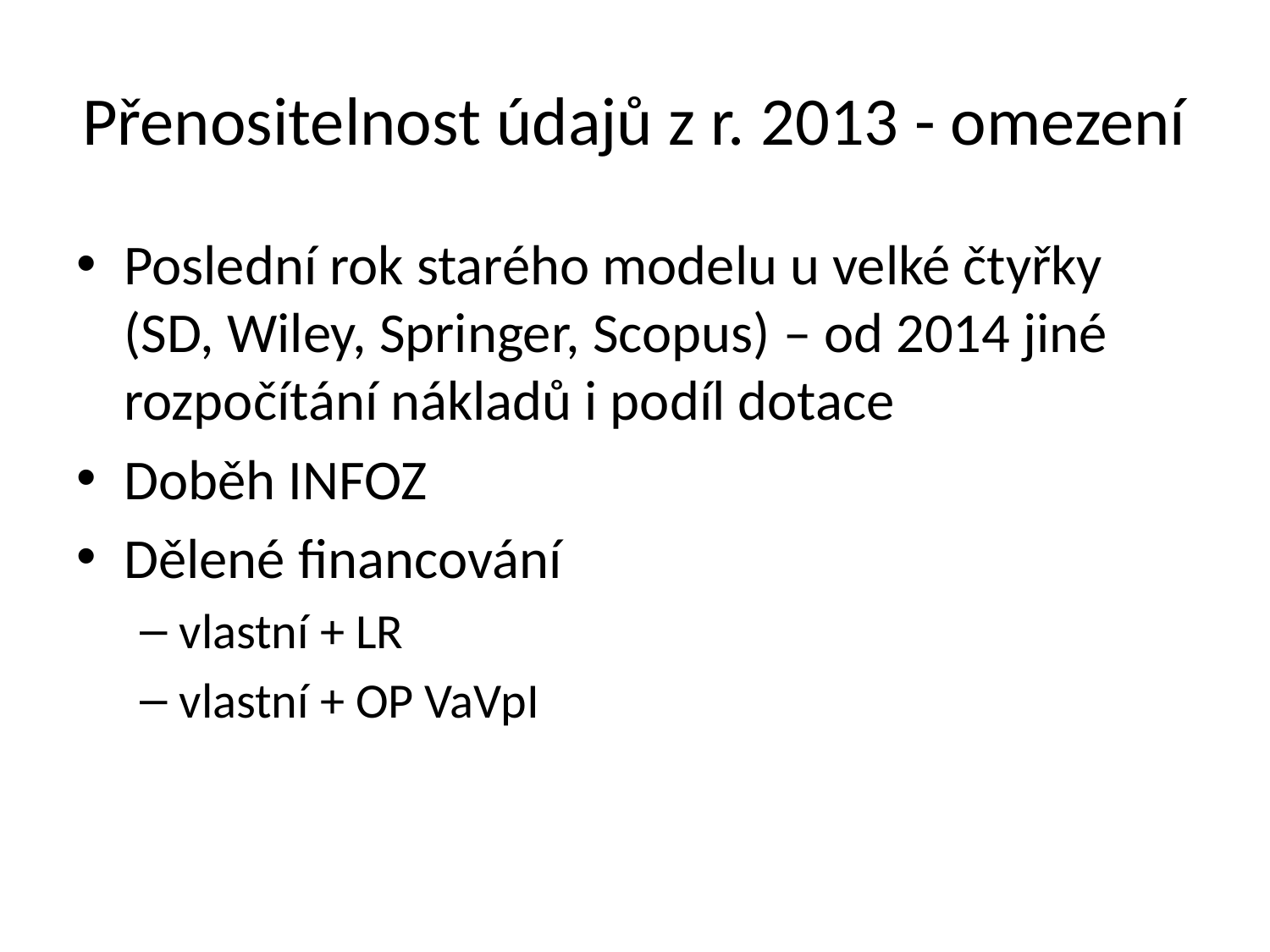

# Přenositelnost údajů z r. 2013 - omezení
Poslední rok starého modelu u velké čtyřky (SD, Wiley, Springer, Scopus) – od 2014 jiné rozpočítání nákladů i podíl dotace
Doběh INFOZ
Dělené financování
vlastní + LR
vlastní + OP VaVpI